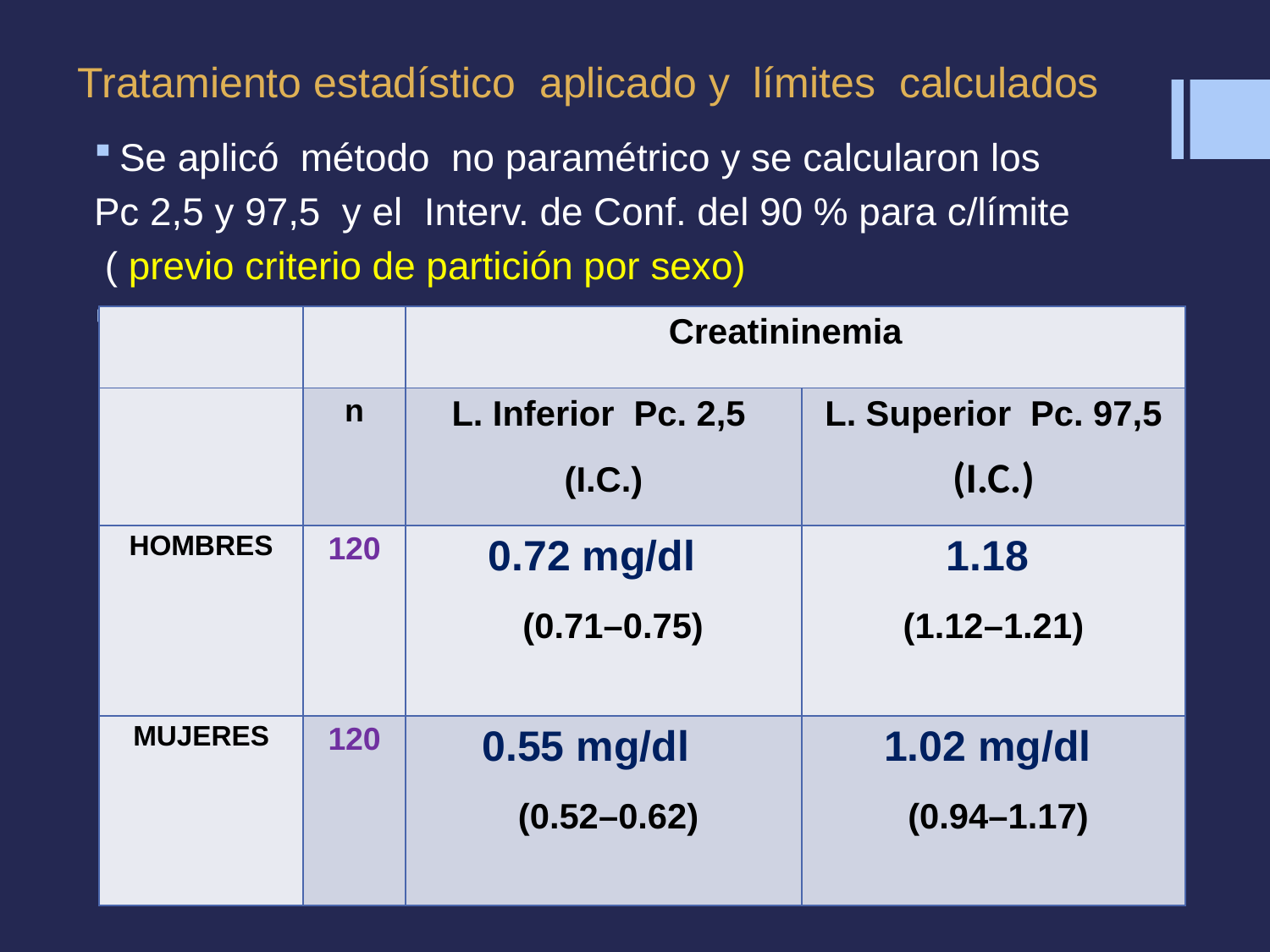

# Tratamiento estadístico  aplicado y  límites  calculados
Se aplicó  método  no paramétrico y se calcularon los
Pc 2,5 y 97,5  y el  Interv. de Conf. del 90 % para c/límite
 ( previo criterio de partición por sexo)

|  |  | Creatininemia |  |
| --- | --- | --- | --- |
|  | n | L. Inferior Pc. 2,5 (I.C.) | L. Superior Pc. 97,5 (I.C.) |
| HOMBRES | 120 | 0.72 mg/dl (0.71–0.75) | 1.18 (1.12–1.21) |
| MUJERES | 120 | 0.55 mg/dl (0.52–0.62) | 1.02 mg/dl (0.94–1.17) |